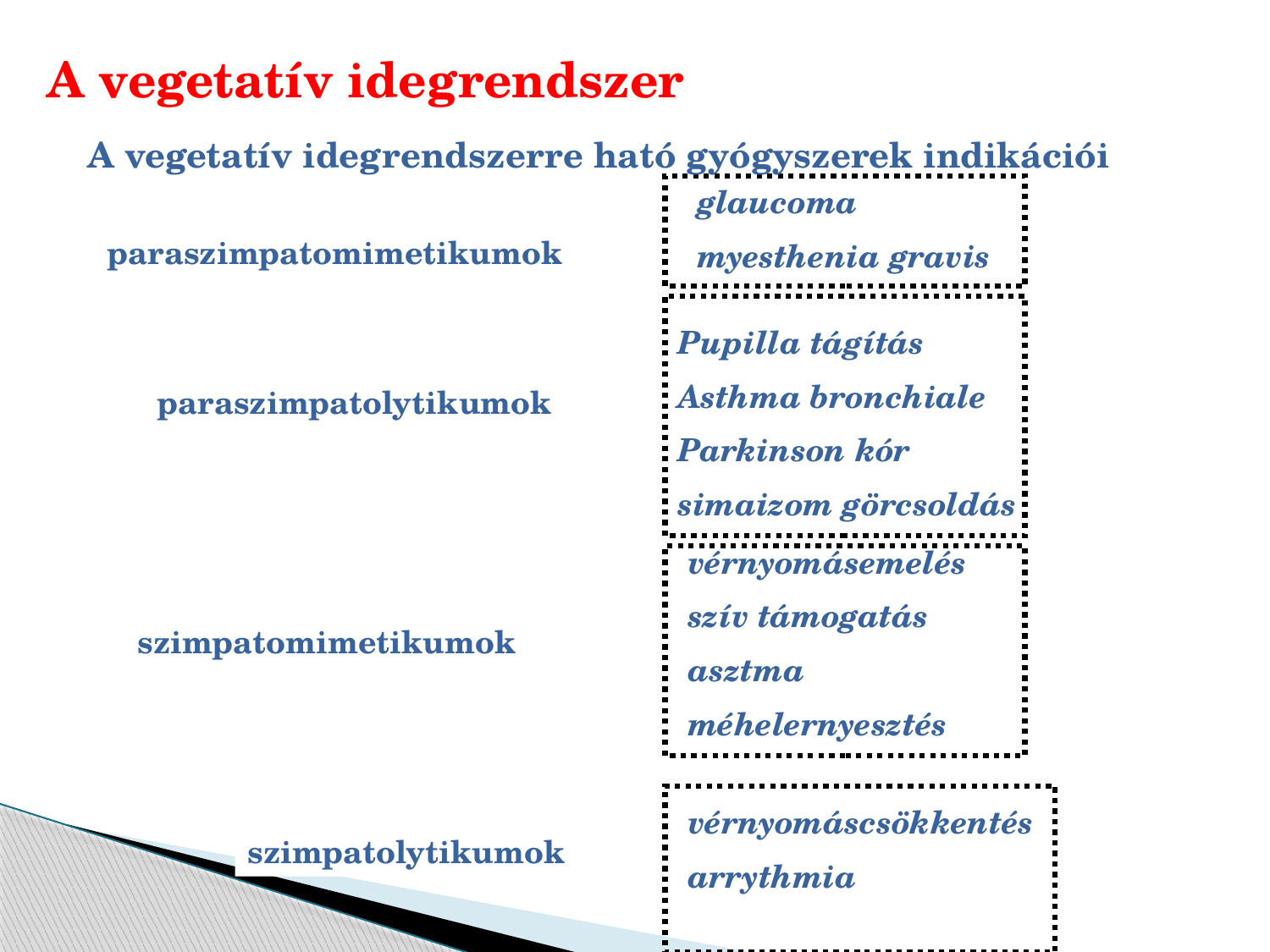

# A vegetatív idegrendszer
A vegetatív idegrendszerre ható gyógyszerek indikációi
glaucoma
myesthenia gravis

paraszimpatomimetikumok

Pupilla tágítás
Asthma bronchiale
Parkinson kór
simaizom görcsoldás

paraszimpatolytikumok
vérnyomásemelés
szív támogatás
asztma
méhelernyesztés

szimpatomimetikumok

vérnyomáscsökkentés
arrythmia
szimpatolytikumok